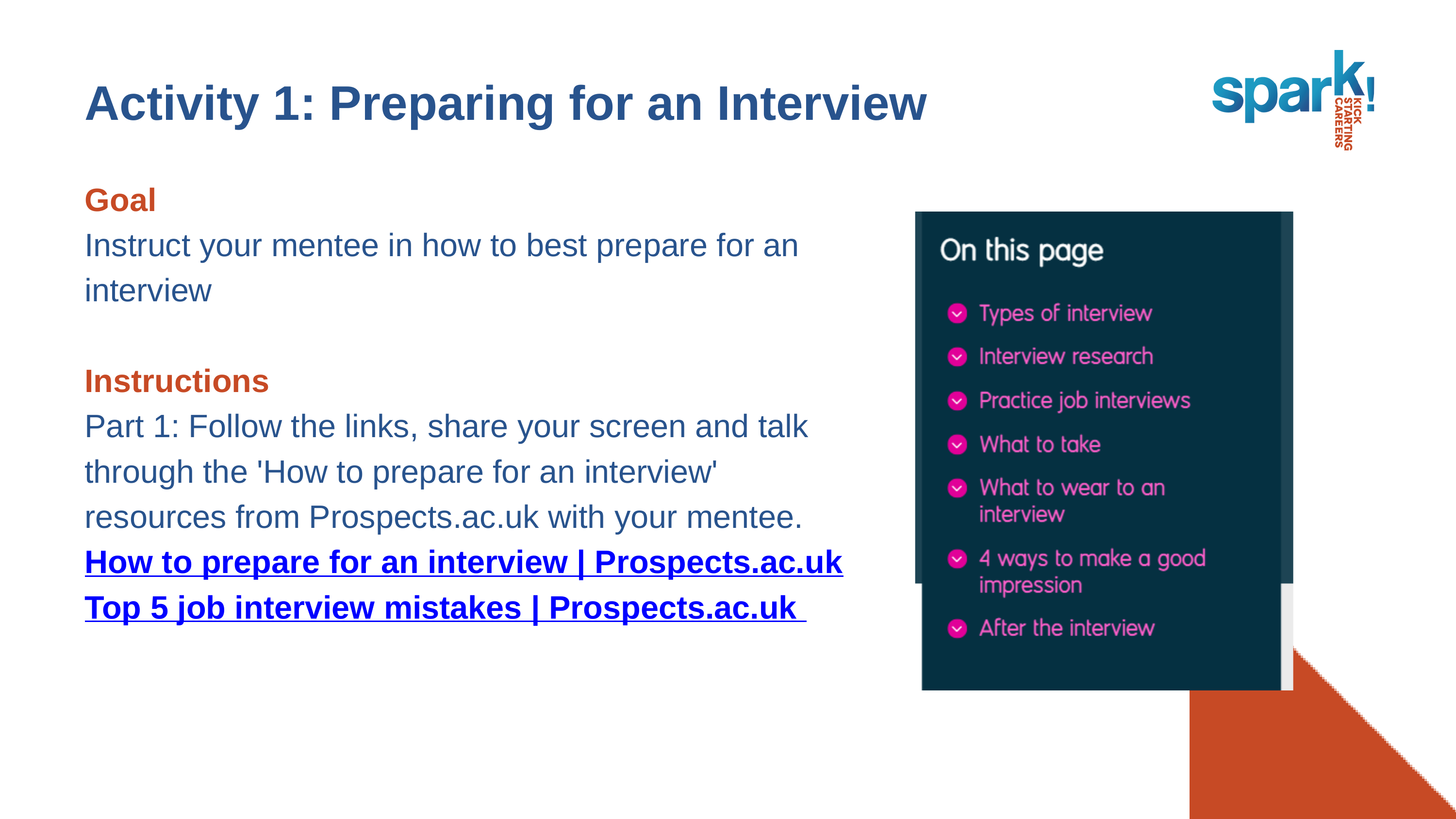

Activity 1: Preparing for an Interview
Goal
Instruct your mentee in how to best prepare for an interview

Instructions
Part 1: Follow the links, share your screen and talk through the 'How to prepare for an interview' resources from Prospects.ac.uk with your mentee.
How to prepare for an interview | Prospects.ac.uk
Top 5 job interview mistakes | Prospects.ac.uk